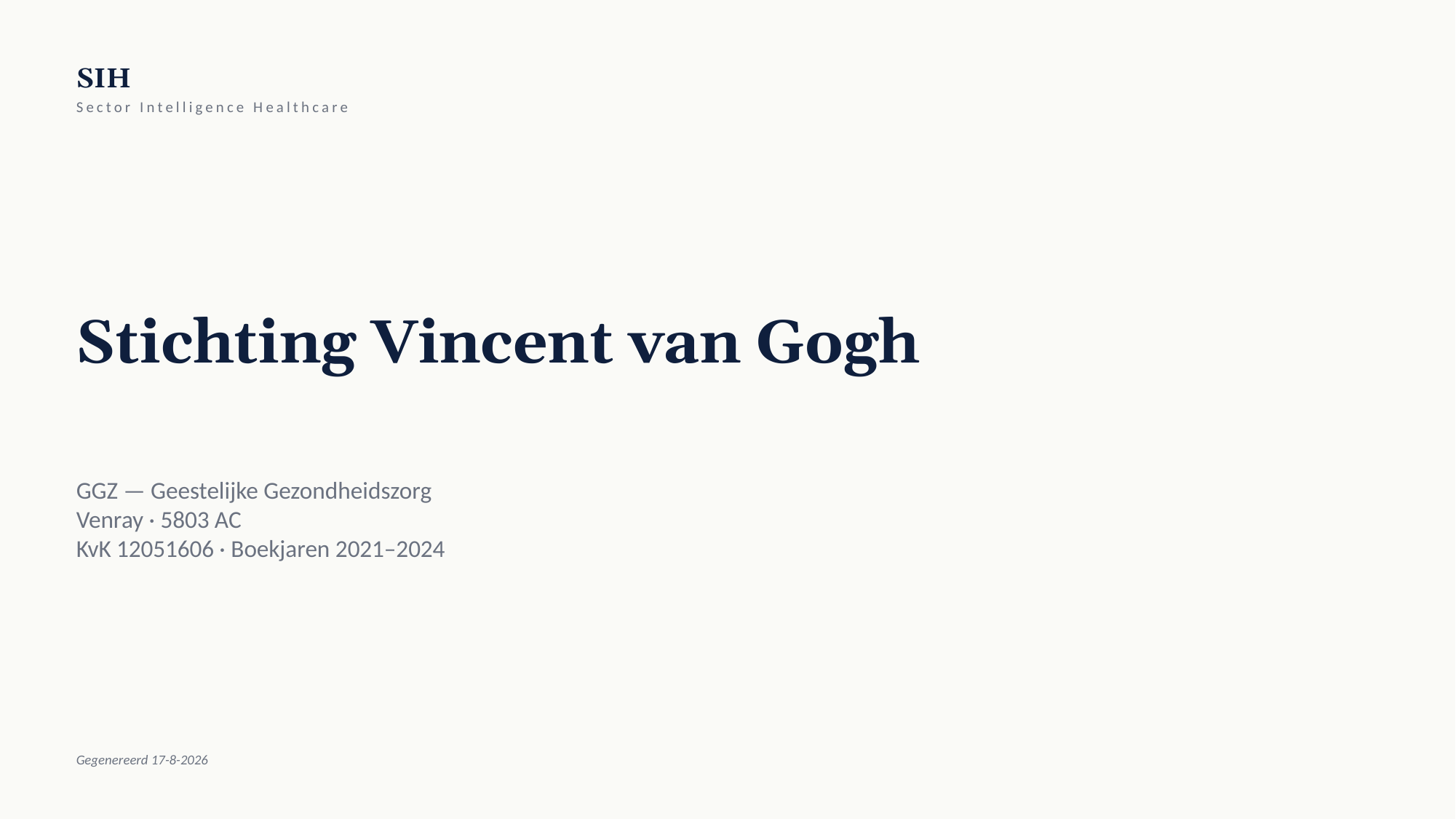

SIH
Sector Intelligence Healthcare
Stichting Vincent van Gogh
GGZ — Geestelijke Gezondheidszorg
Venray · 5803 AC
KvK 12051606 · Boekjaren 2021–2024
Gegenereerd 17-8-2026